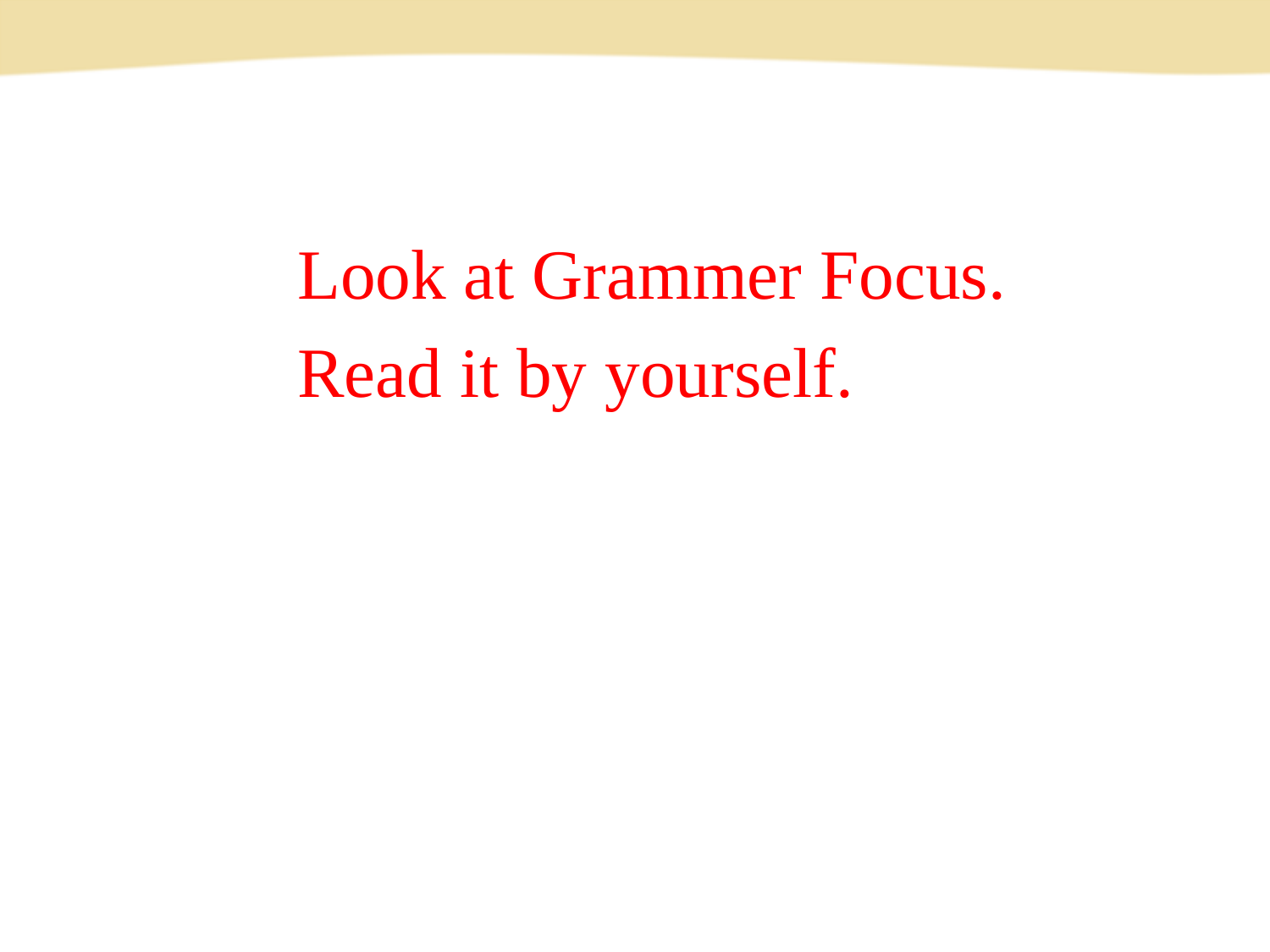

#
Look at Grammer Focus.
Read it by yourself.